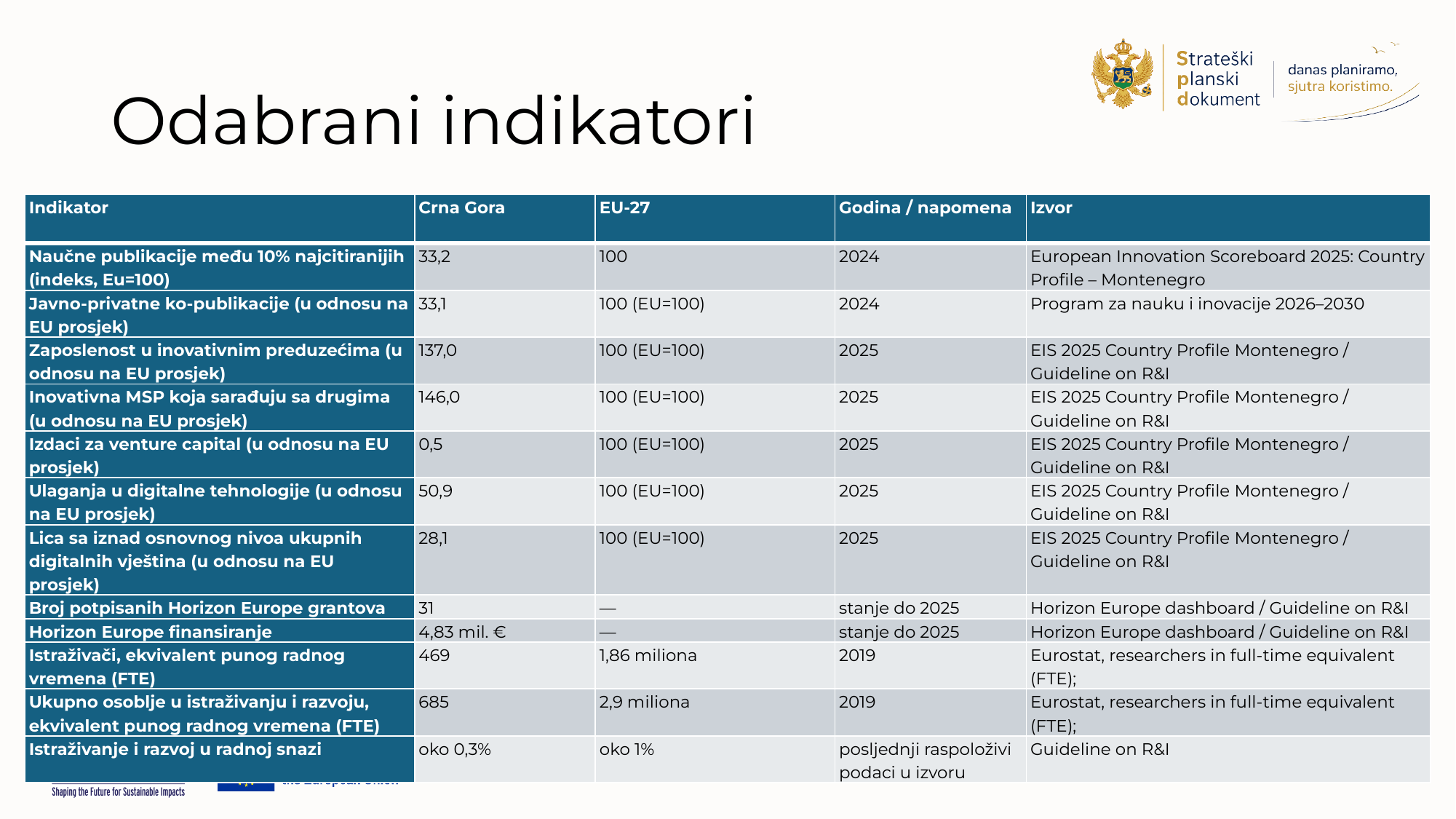

# Odabrani indikatori
| Indikator | Crna Gora | EU-27 | Godina / napomena | Izvor |
| --- | --- | --- | --- | --- |
| Naučne publikacije među 10% najcitiranijih (indeks, Eu=100) | 33,2 | 100 | 2024 | European Innovation Scoreboard 2025: Country Profile – Montenegro |
| Javno-privatne ko-publikacije (u odnosu na EU prosjek) | 33,1 | 100 (EU=100) | 2024 | Program za nauku i inovacije 2026–2030 |
| Zaposlenost u inovativnim preduzećima (u odnosu na EU prosjek) | 137,0 | 100 (EU=100) | 2025 | EIS 2025 Country Profile Montenegro / Guideline on R&I |
| Inovativna MSP koja sarađuju sa drugima (u odnosu na EU prosjek) | 146,0 | 100 (EU=100) | 2025 | EIS 2025 Country Profile Montenegro / Guideline on R&I |
| Izdaci za venture capital (u odnosu na EU prosjek) | 0,5 | 100 (EU=100) | 2025 | EIS 2025 Country Profile Montenegro / Guideline on R&I |
| Ulaganja u digitalne tehnologije (u odnosu na EU prosjek) | 50,9 | 100 (EU=100) | 2025 | EIS 2025 Country Profile Montenegro / Guideline on R&I |
| Lica sa iznad osnovnog nivoa ukupnih digitalnih vještina (u odnosu na EU prosjek) | 28,1 | 100 (EU=100) | 2025 | EIS 2025 Country Profile Montenegro / Guideline on R&I |
| Broj potpisanih Horizon Europe grantova | 31 | — | stanje do 2025 | Horizon Europe dashboard / Guideline on R&I |
| Horizon Europe finansiranje | 4,83 mil. € | — | stanje do 2025 | Horizon Europe dashboard / Guideline on R&I |
| Istraživači, ekvivalent punog radnog vremena (FTE) | 469 | 1,86 miliona | 2019 | Eurostat, researchers in full-time equivalent (FTE); |
| Ukupno osoblje u istraživanju i razvoju, ekvivalent punog radnog vremena (FTE) | 685 | 2,9 miliona | 2019 | Eurostat, researchers in full-time equivalent (FTE); |
| Istraživanje i razvoj u radnoj snazi | oko 0,3% | oko 1% | posljednji raspoloživi podaci u izvoru | Guideline on R&I |